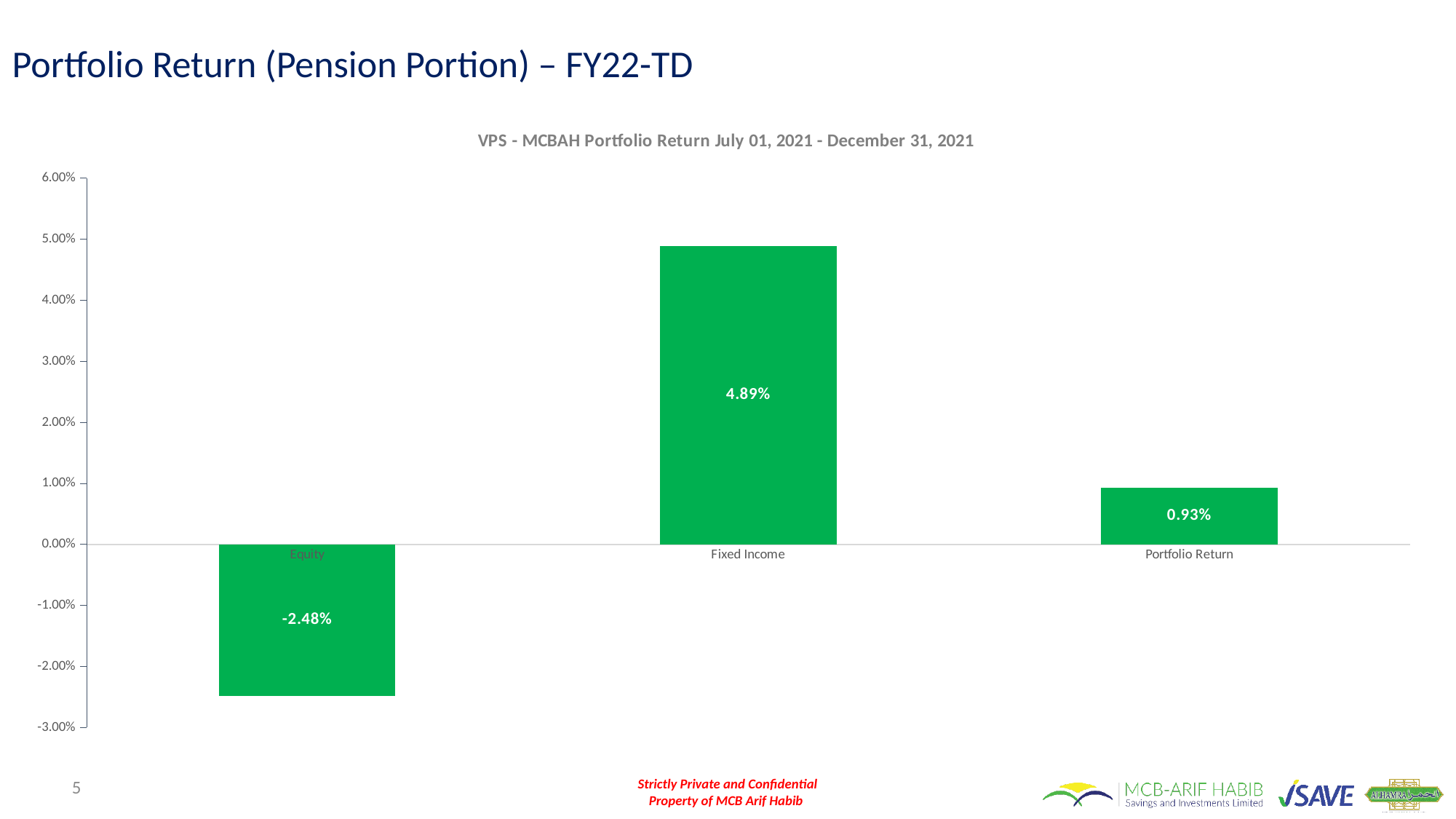

Portfolio Return (Pension Portion) – FY22-TD

### Chart: VPS - MCBAH Portfolio Return July 01, 2021 - December 31, 2021

| Category | MCBAH |
|---|---|
| Equity | -0.024791249619611544 |
| Fixed Income | 0.04885736801471907 |
| Portfolio Return | 0.009343801261180212 |
5